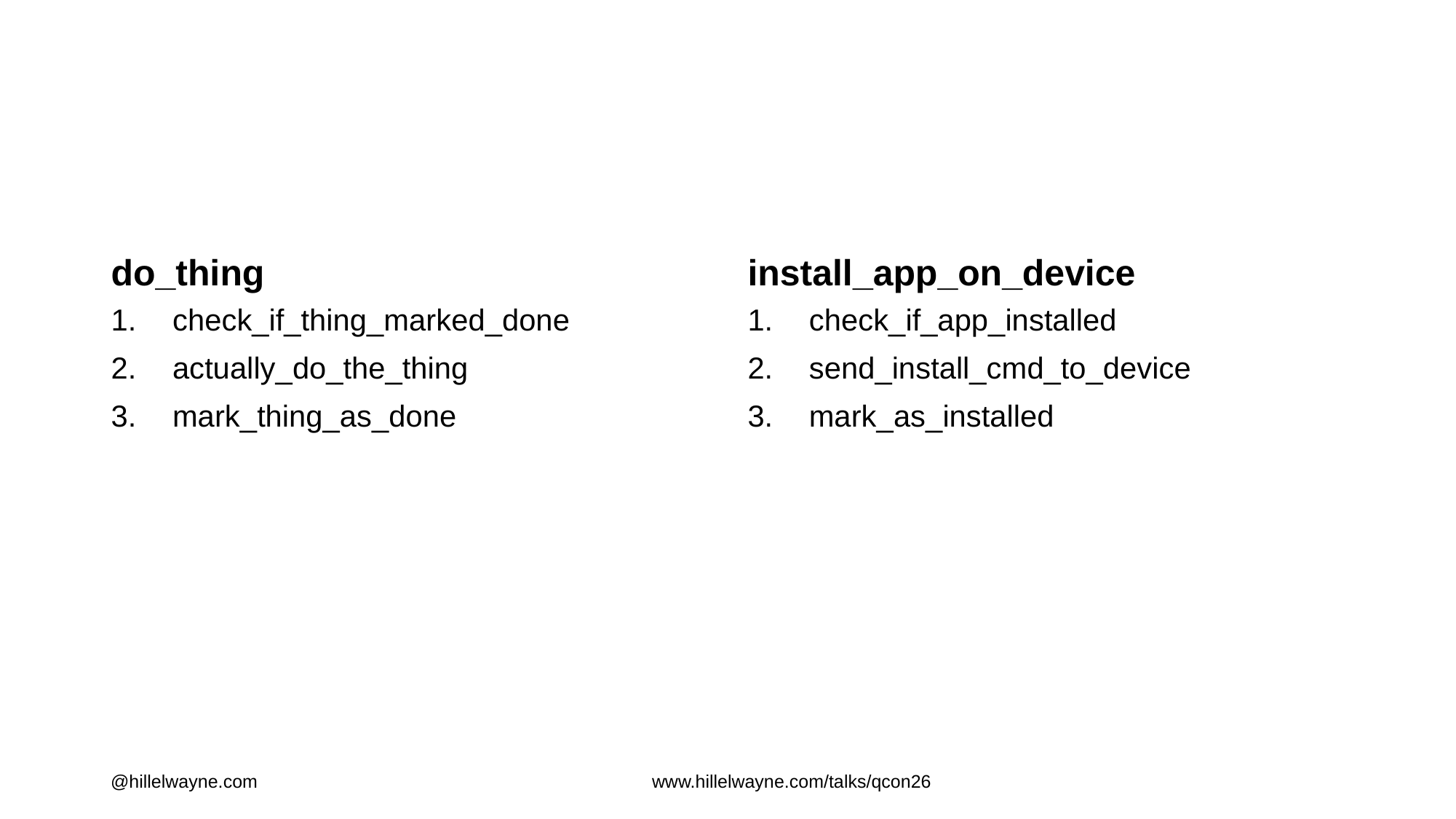

#
do_thing
install_app_on_device
check_if_thing_marked_done
actually_do_the_thing
mark_thing_as_done
check_if_app_installed
send_install_cmd_to_device
mark_as_installed